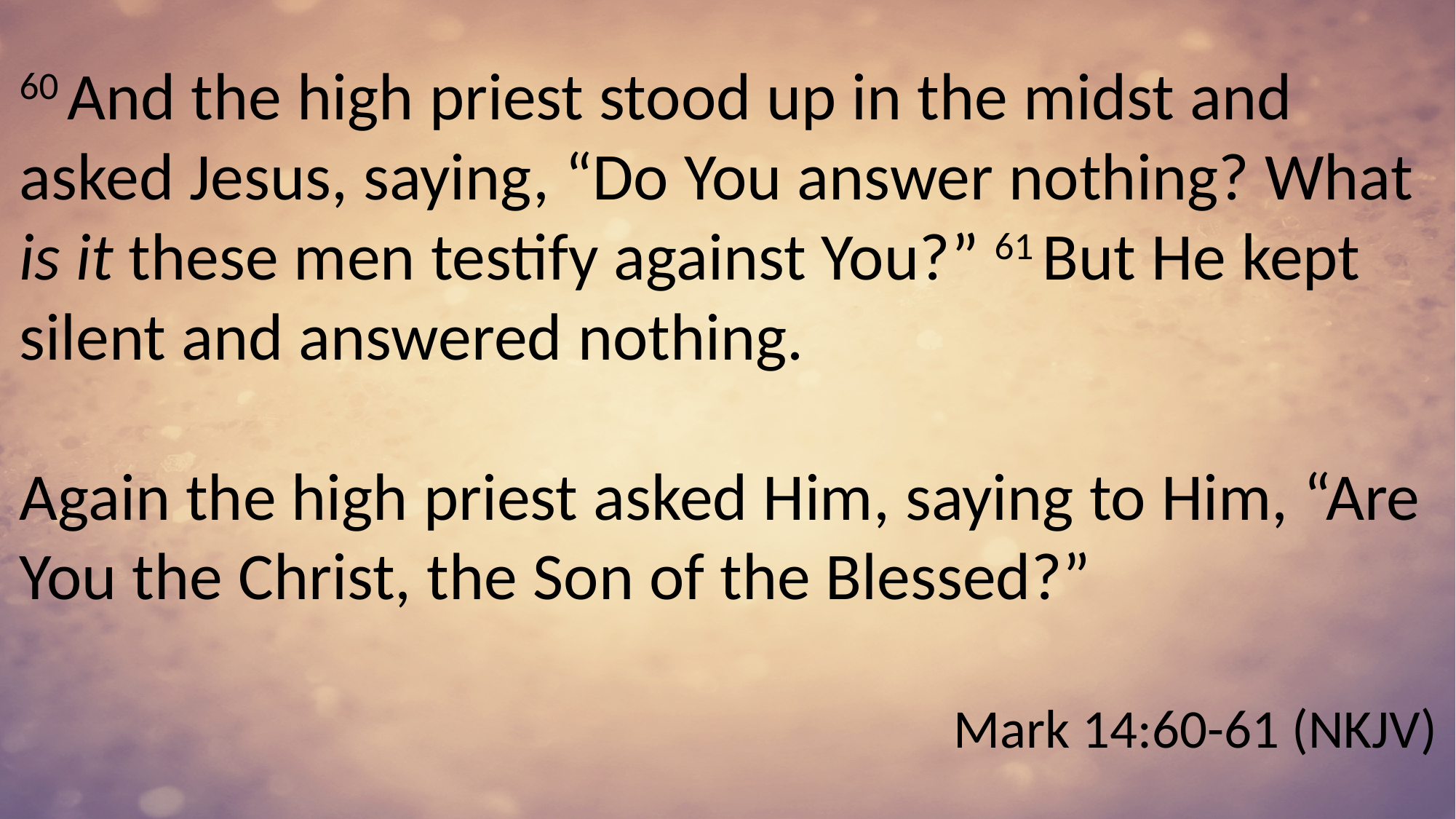

60 And the high priest stood up in the midst and asked Jesus, saying, “Do You answer nothing? What is it these men testify against You?” 61 But He kept silent and answered nothing.

Again the high priest asked Him, saying to Him, “Are You the Christ, the Son of the Blessed?”

Mark 14:60-61 (NKJV)